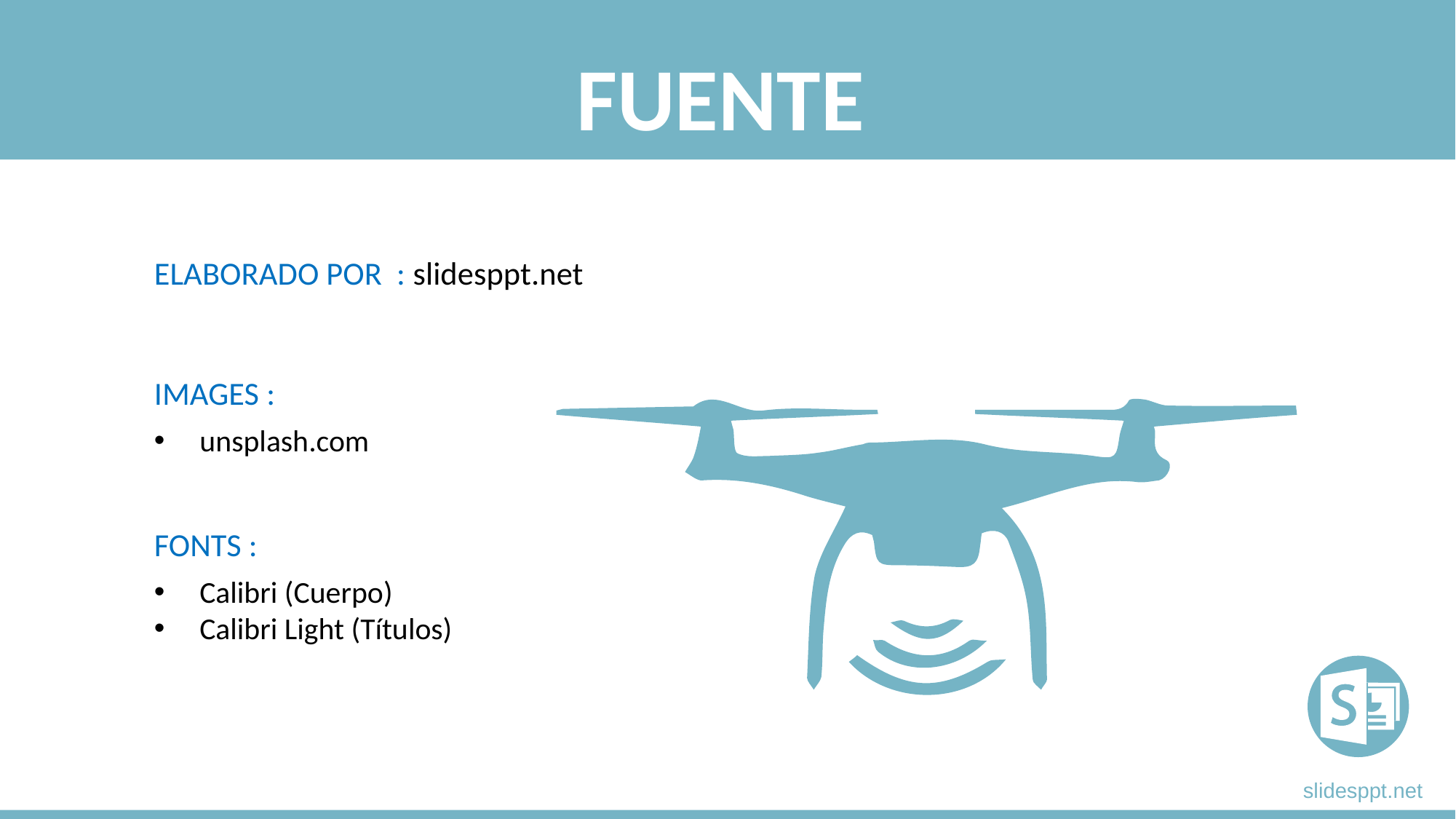

FUENTE
ELABORADO POR  : slidesppt.net

IMAGES :
unsplash.com

FONTS :
Calibri (Cuerpo)
Calibri Light (Títulos)

slidesppt.net